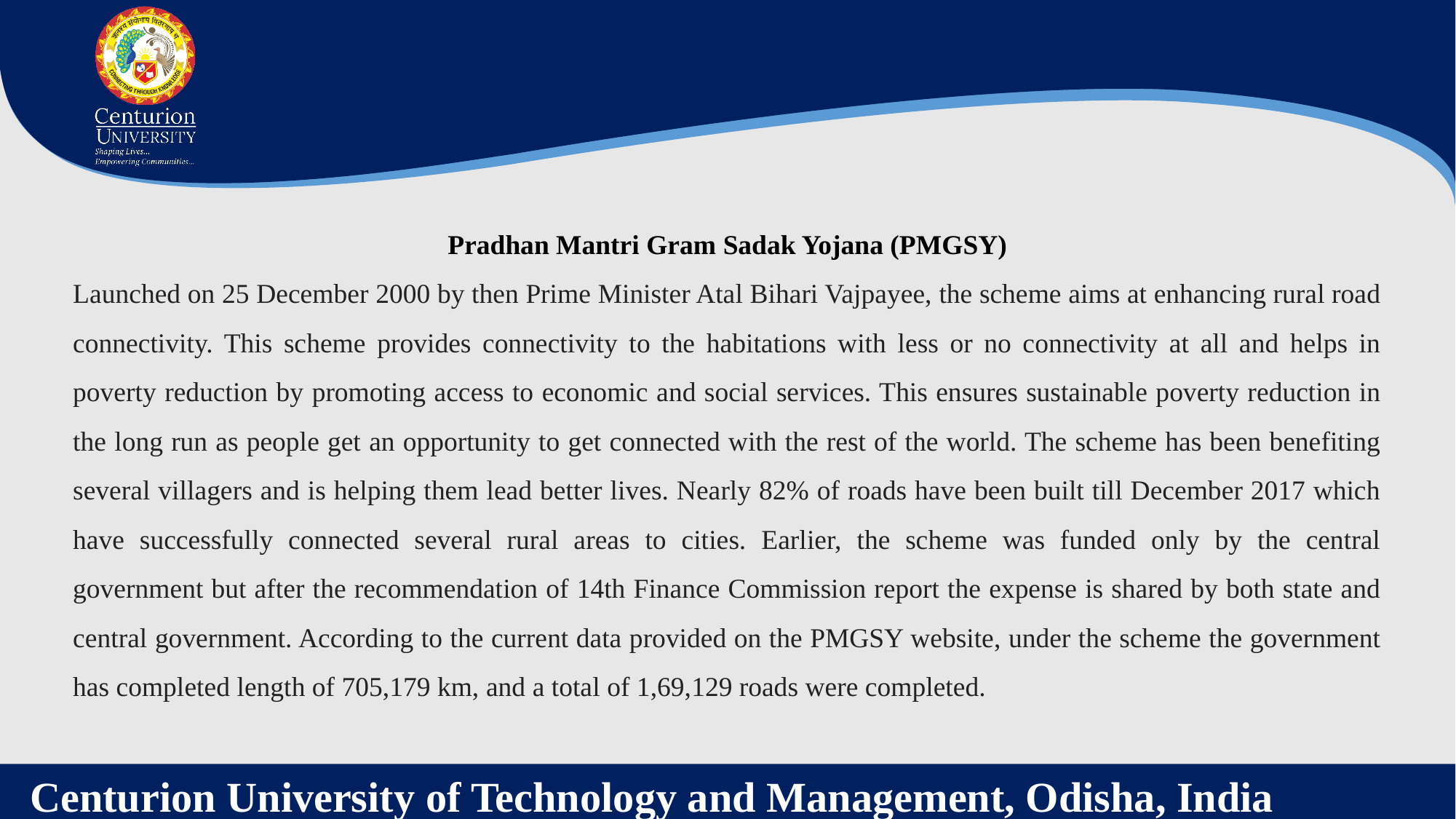

Pradhan Mantri Gram Sadak Yojana (PMGSY)
Launched on 25 December 2000 by then Prime Minister Atal Bihari Vajpayee, the scheme aims at enhancing rural road connectivity. This scheme provides connectivity to the habitations with less or no connectivity at all and helps in poverty reduction by promoting access to economic and social services. This ensures sustainable poverty reduction in the long run as people get an opportunity to get connected with the rest of the world. The scheme has been benefiting several villagers and is helping them lead better lives. Nearly 82% of roads have been built till December 2017 which have successfully connected several rural areas to cities. Earlier, the scheme was funded only by the central government but after the recommendation of 14th Finance Commission report the expense is shared by both state and central government. According to the current data provided on the PMGSY website, under the scheme the government has completed length of 705,179 km, and a total of 1,69,129 roads were completed.